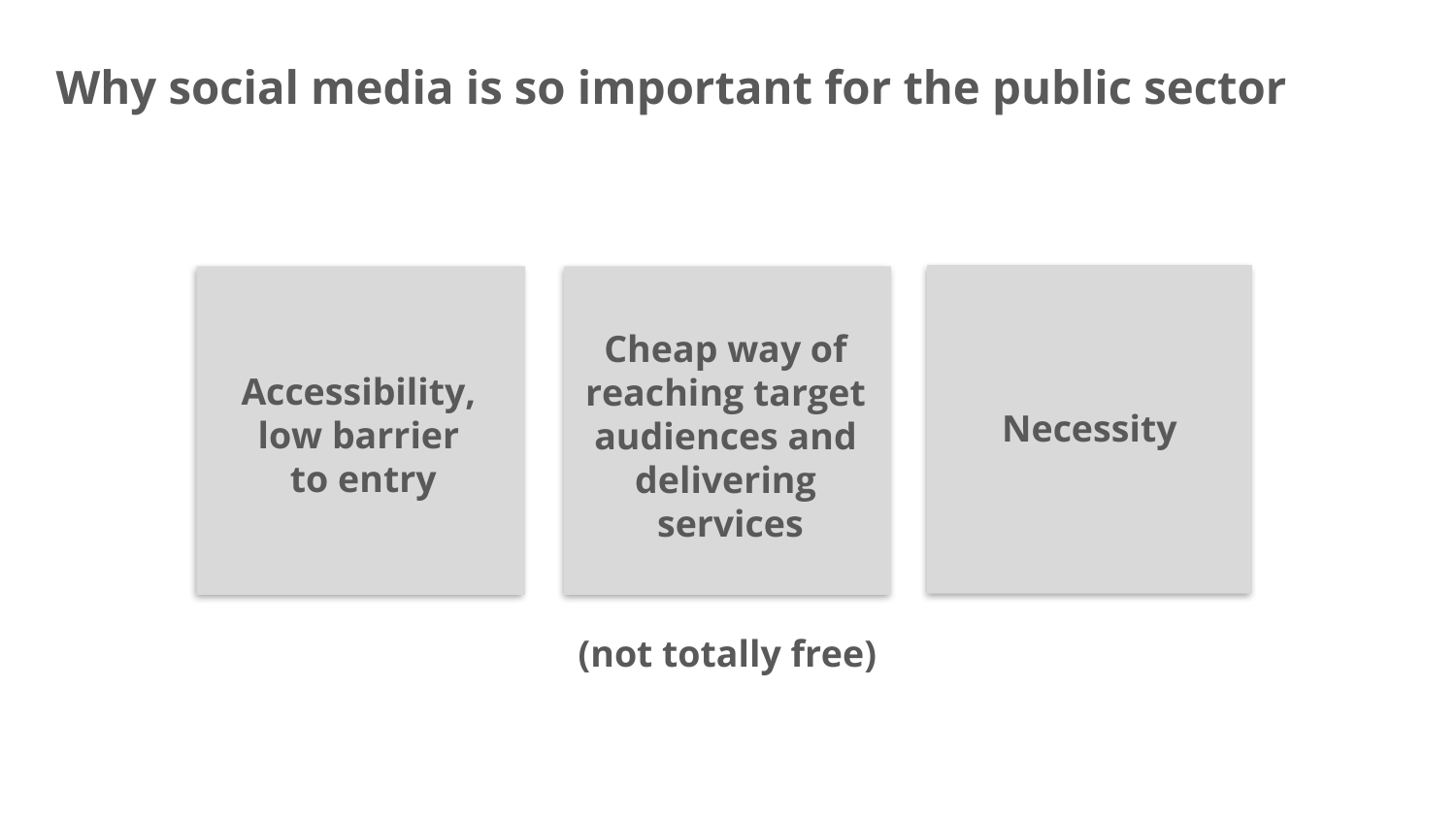

# Why social media is so important for the public sector

Cheap way of
reaching target
audiences and
delivering
services
Accessibility,
low barrier
to entry
Necessity
(not totally free)